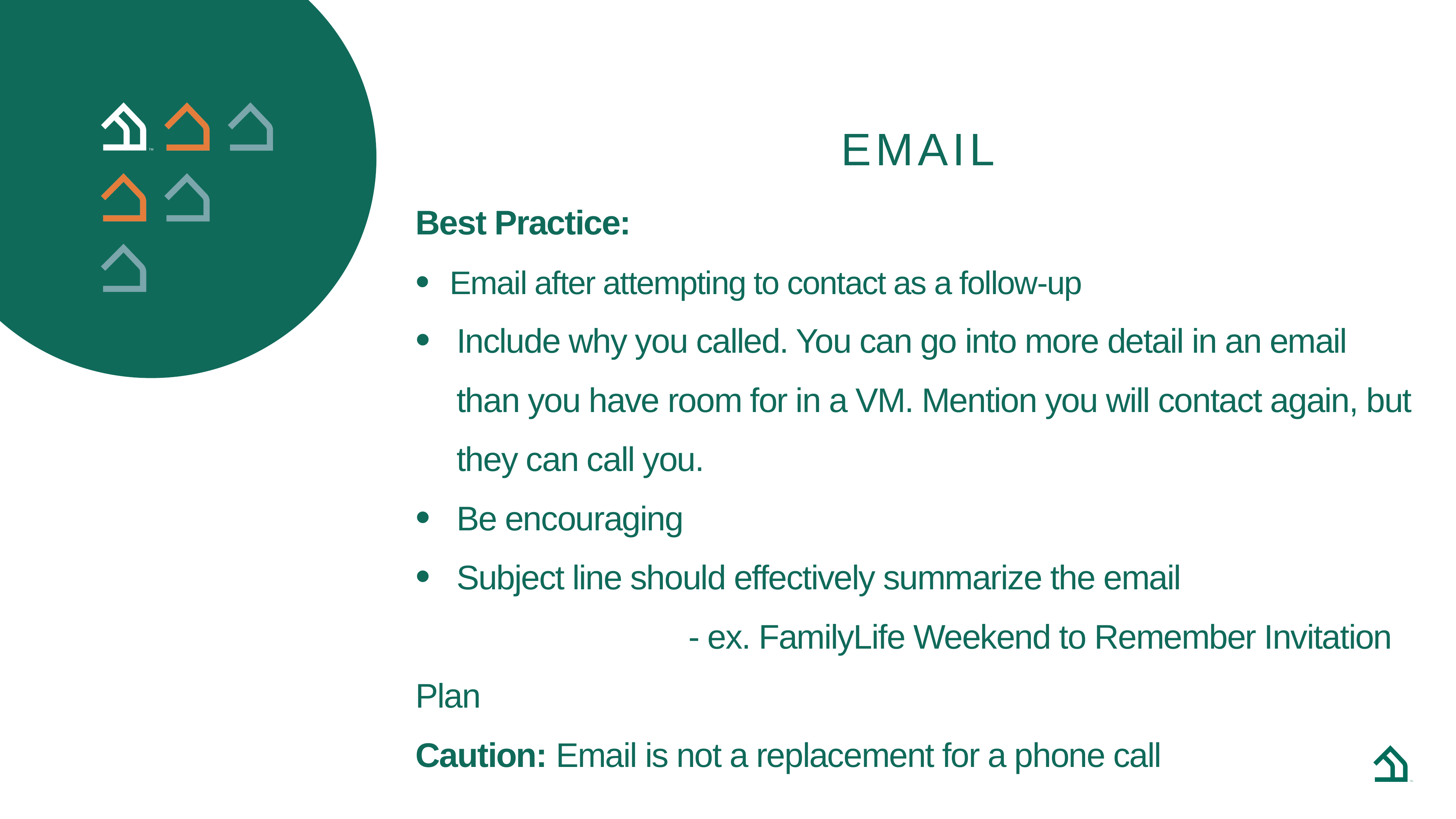

Email
Best Practice:
Email after attempting to contact as a follow-up
Include why you called. You can go into more detail in an email than you have room for in a VM. Mention you will contact again, but they can call you.
Be encouraging
Subject line should effectively summarize the email
					- ex. FamilyLife Weekend to Remember Invitation Plan
Caution: Email is not a replacement for a phone call
One
home
at a time